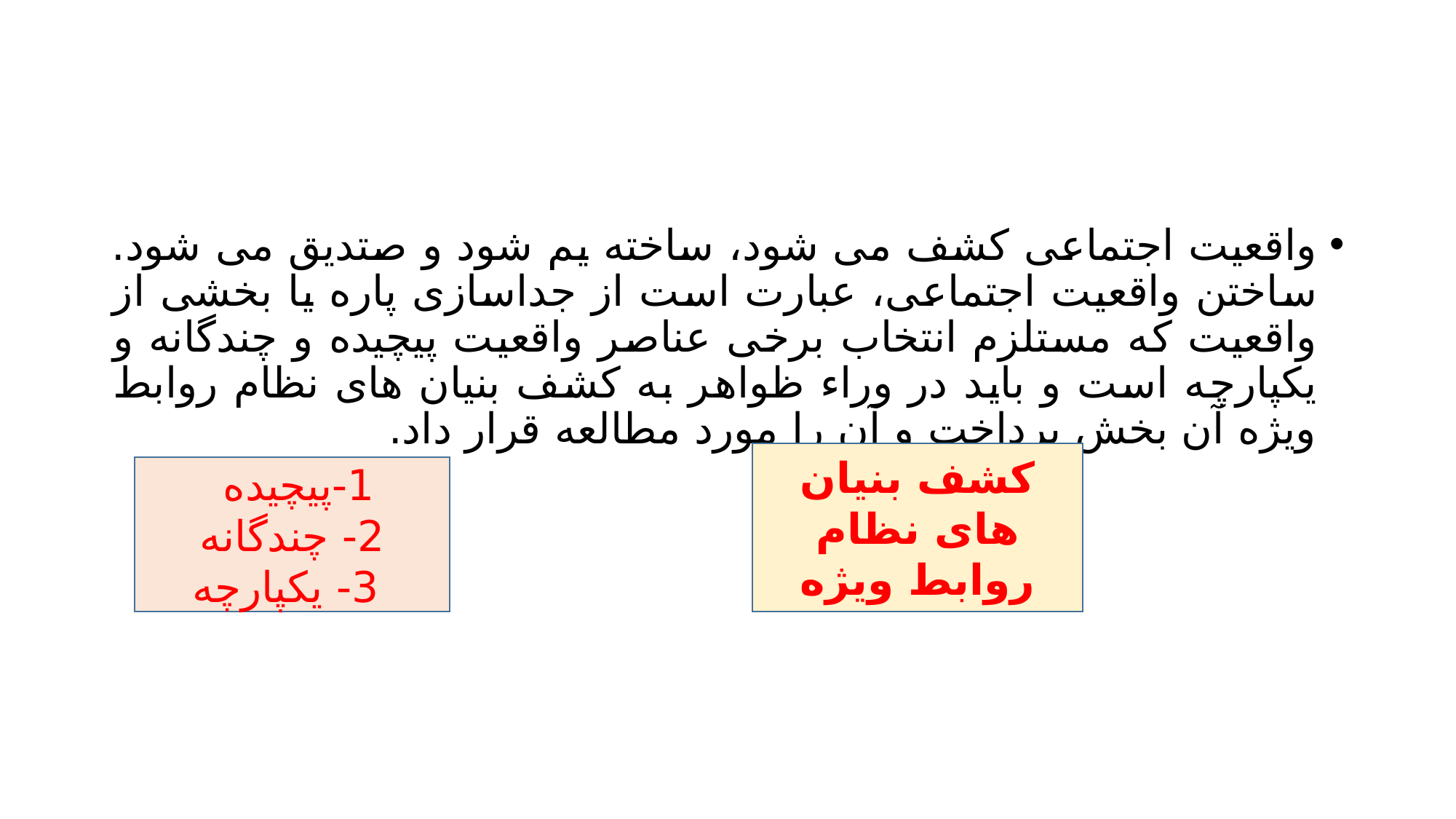

#
واقعیت اجتماعی کشف می شود، ساخته یم شود و صتدیق می شود. ساختن واقعیت اجتماعی، عبارت است از جداسازی پاره یا بخشی از واقعیت که مستلزم انتخاب برخی عناصر واقعیت پیچیده و چندگانه و یکپارچه است و باید در وراء ظواهر به کشف بنیان های نظام روابط ویژه آن بخش پرداخت و آن را مورد مطالعه قرار داد.

کشف بنیان های نظام روابط ویژه
1-پیچیده
2- چندگانه
 3- یکپارچه